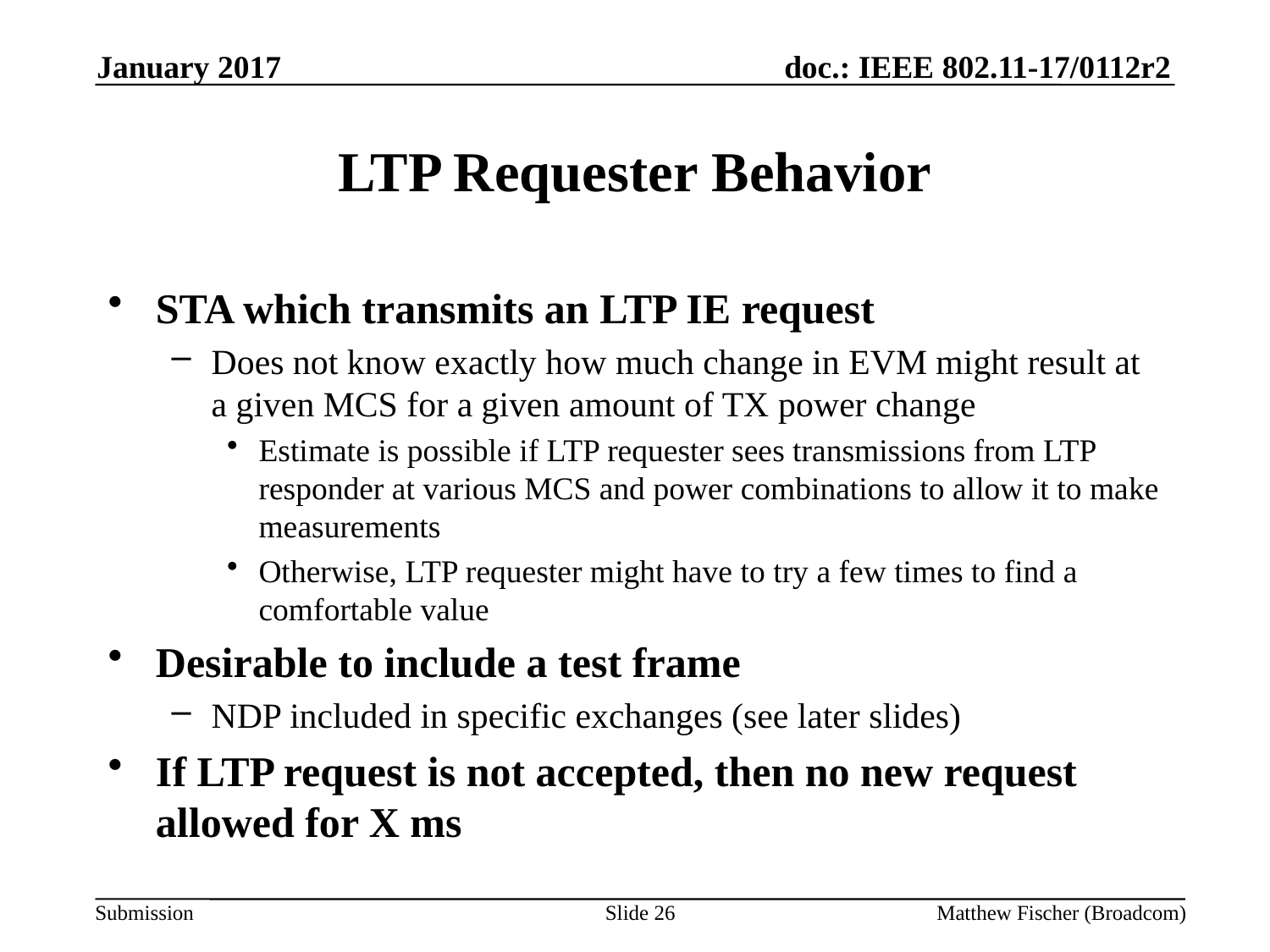

January 2017
# LTP Requester Behavior
STA which transmits an LTP IE request
Does not know exactly how much change in EVM might result at a given MCS for a given amount of TX power change
Estimate is possible if LTP requester sees transmissions from LTP responder at various MCS and power combinations to allow it to make measurements
Otherwise, LTP requester might have to try a few times to find a comfortable value
Desirable to include a test frame
NDP included in specific exchanges (see later slides)
If LTP request is not accepted, then no new request allowed for X ms

Slide 26
Matthew Fischer (Broadcom)